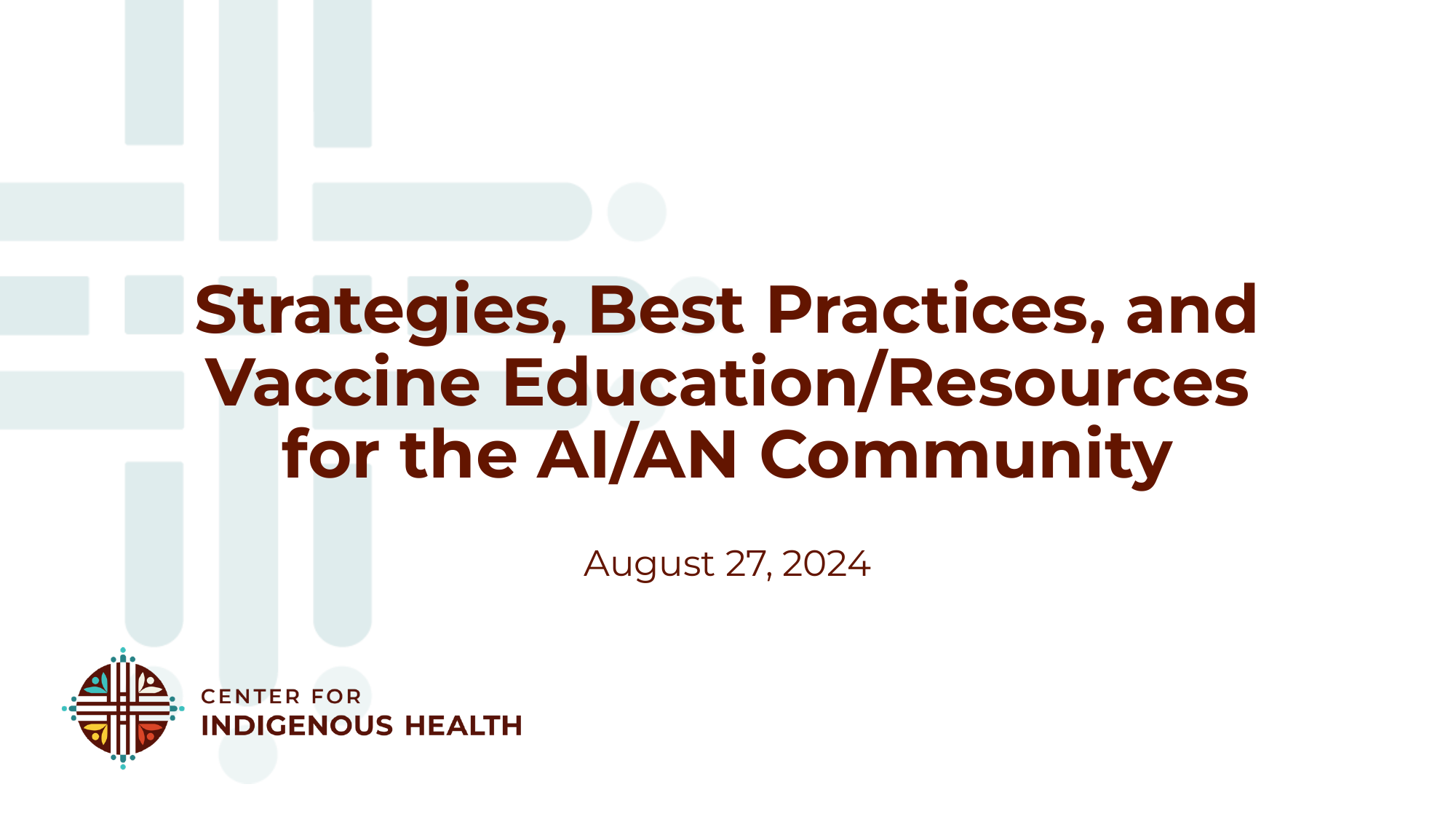

# Strategies, Best Practices, and Vaccine Education/Resources for the AI/AN Community

August 27, 2024